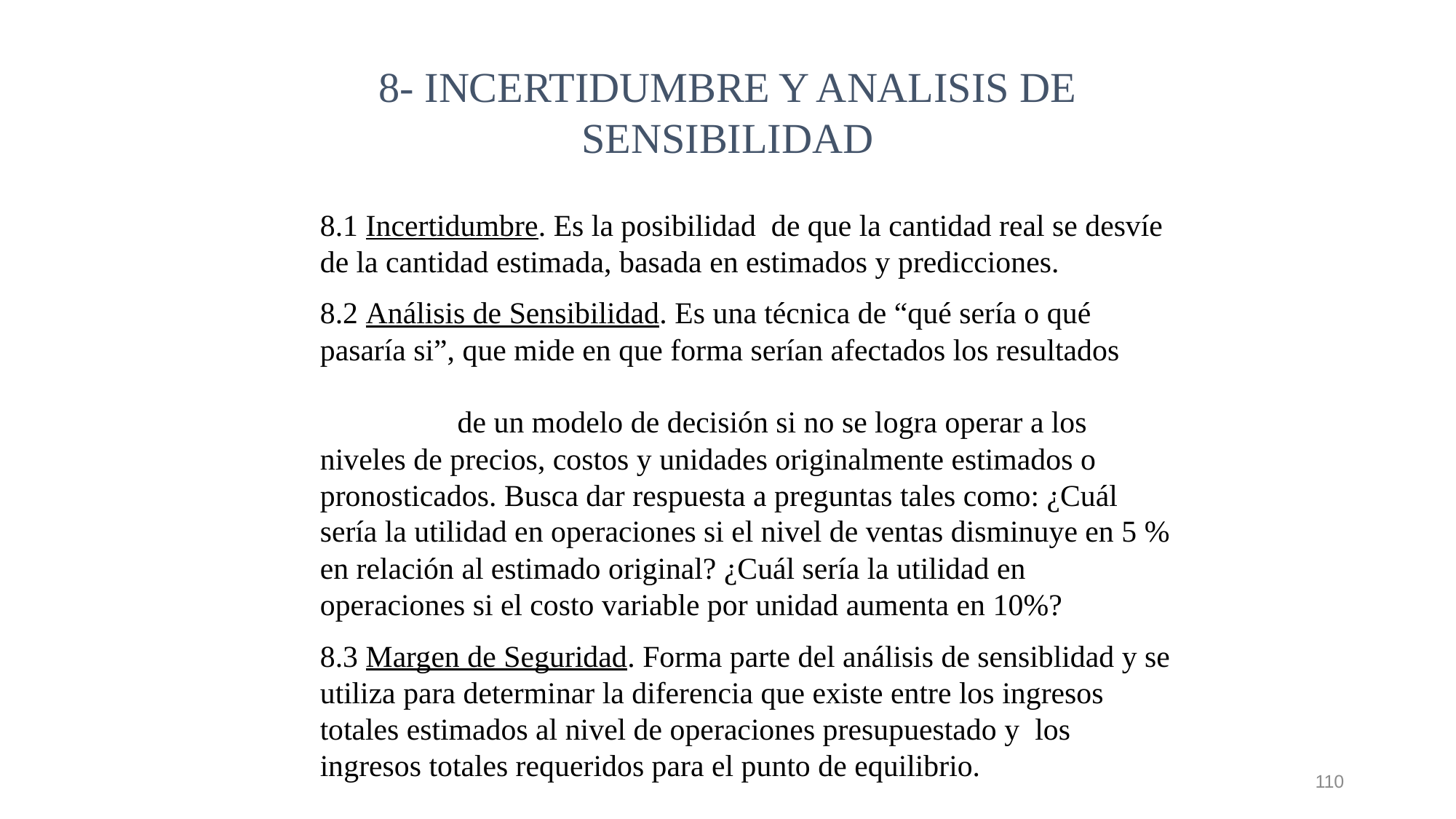

8- INCERTIDUMBRE Y ANALISIS DE SENSIBILIDAD
8.1 Incertidumbre. Es la posibilidad  de que la cantidad real se desvíe de la cantidad estimada, basada en estimados y predicciones.
8.2 Análisis de Sensibilidad. Es una técnica de “qué sería o qué pasaría si”, que mide en que forma serían afectados los resultados                                                                                                                                         de un modelo de decisión si no se logra operar a los niveles de precios, costos y unidades originalmente estimados o pronosticados. Busca dar respuesta a preguntas tales como: ¿Cuál sería la utilidad en operaciones si el nivel de ventas disminuye en 5 % en relación al estimado original? ¿Cuál sería la utilidad en operaciones si el costo variable por unidad aumenta en 10%?
8.3 Margen de Seguridad. Forma parte del análisis de sensiblidad y se utiliza para determinar la diferencia que existe entre los ingresos totales estimados al nivel de operaciones presupuestado y  los ingresos totales requeridos para el punto de equilibrio.
110